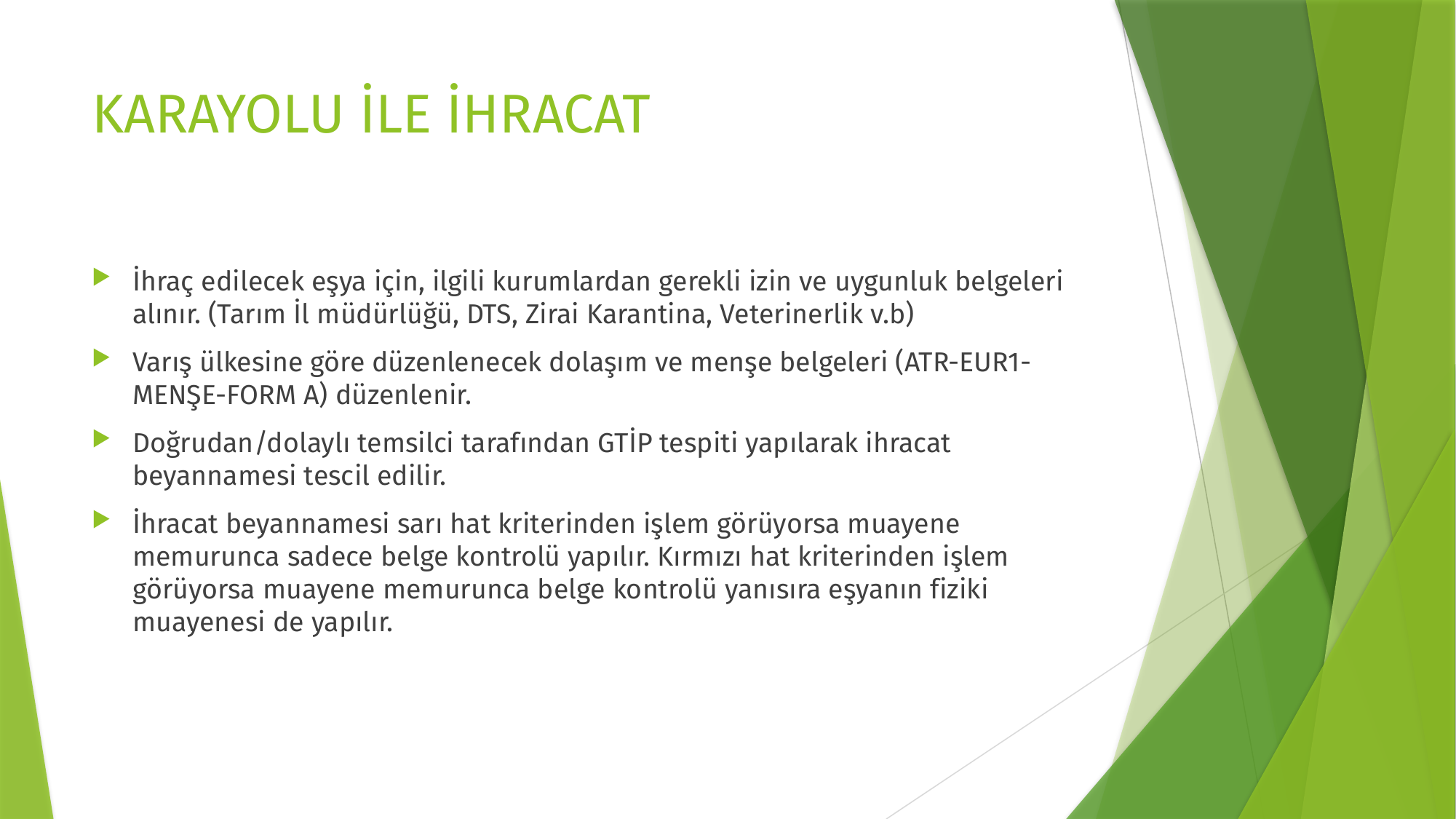

# KARAYOLU İLE İHRACAT
İhraç edilecek eşya için, ilgili kurumlardan gerekli izin ve uygunluk belgeleri alınır. (Tarım İl müdürlüğü, DTS, Zirai Karantina, Veterinerlik v.b)
Varış ülkesine göre düzenlenecek dolaşım ve menşe belgeleri (ATR-EUR1-MENŞE-FORM A) düzenlenir.
Doğrudan/dolaylı temsilci tarafından GTİP tespiti yapılarak ihracat beyannamesi tescil edilir.
İhracat beyannamesi sarı hat kriterinden işlem görüyorsa muayene memurunca sadece belge kontrolü yapılır. Kırmızı hat kriterinden işlem görüyorsa muayene memurunca belge kontrolü yanısıra eşyanın fiziki muayenesi de yapılır.